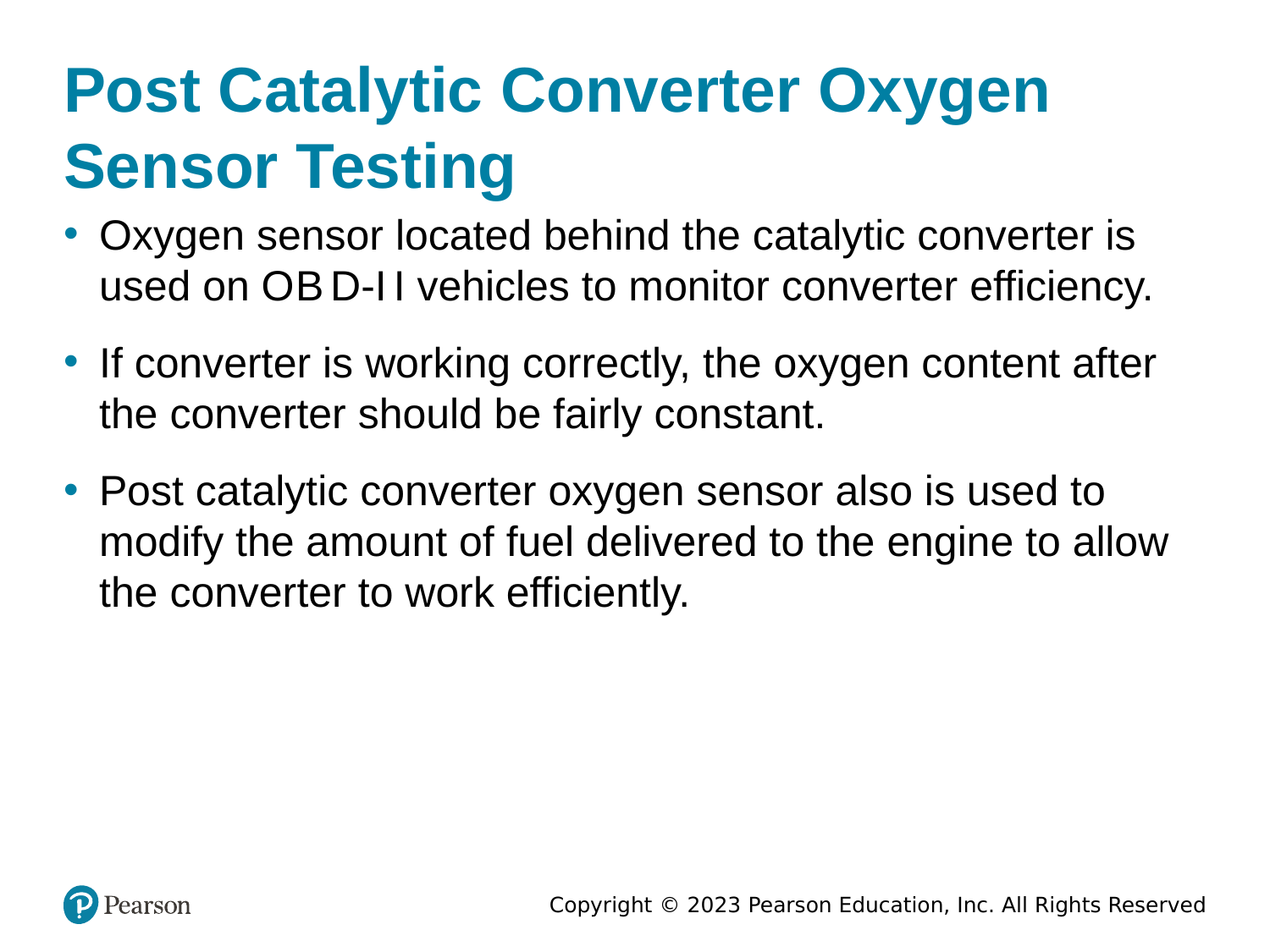

# Post Catalytic Converter Oxygen Sensor Testing
Oxygen sensor located behind the catalytic converter is used on O B D-I I vehicles to monitor converter efficiency.
If converter is working correctly, the oxygen content after the converter should be fairly constant.
Post catalytic converter oxygen sensor also is used to modify the amount of fuel delivered to the engine to allow the converter to work efficiently.